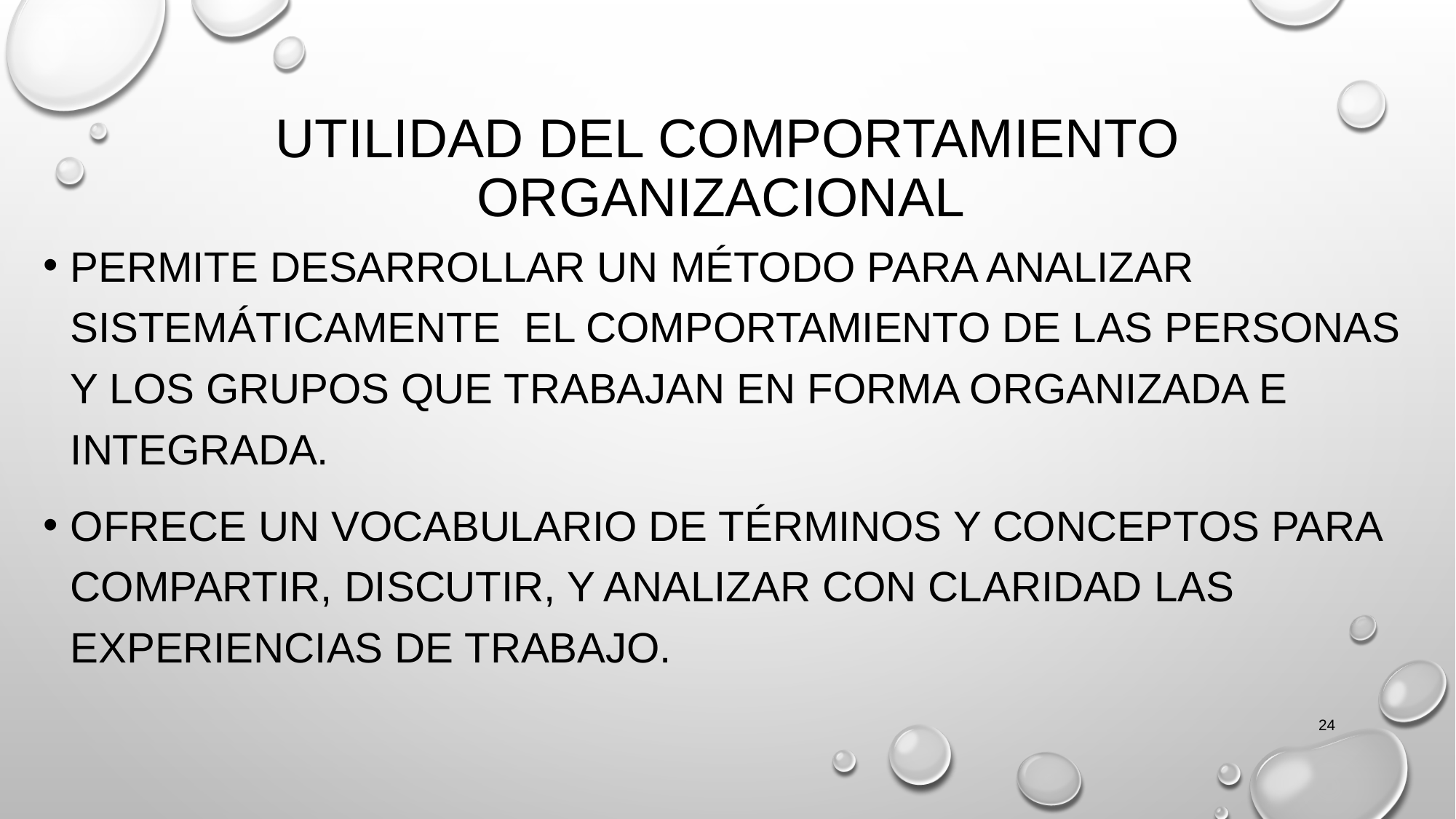

# Utilidad del comportamiento organizacional
Permite desarrollar un método para analizar sistemáticamente  el comportamiento de las personas y los grupos que trabajan en forma organizada e integrada.
Ofrece un vocabulario de términos y conceptos para compartir, discutir, y analizar con claridad las experiencias de trabajo.
24